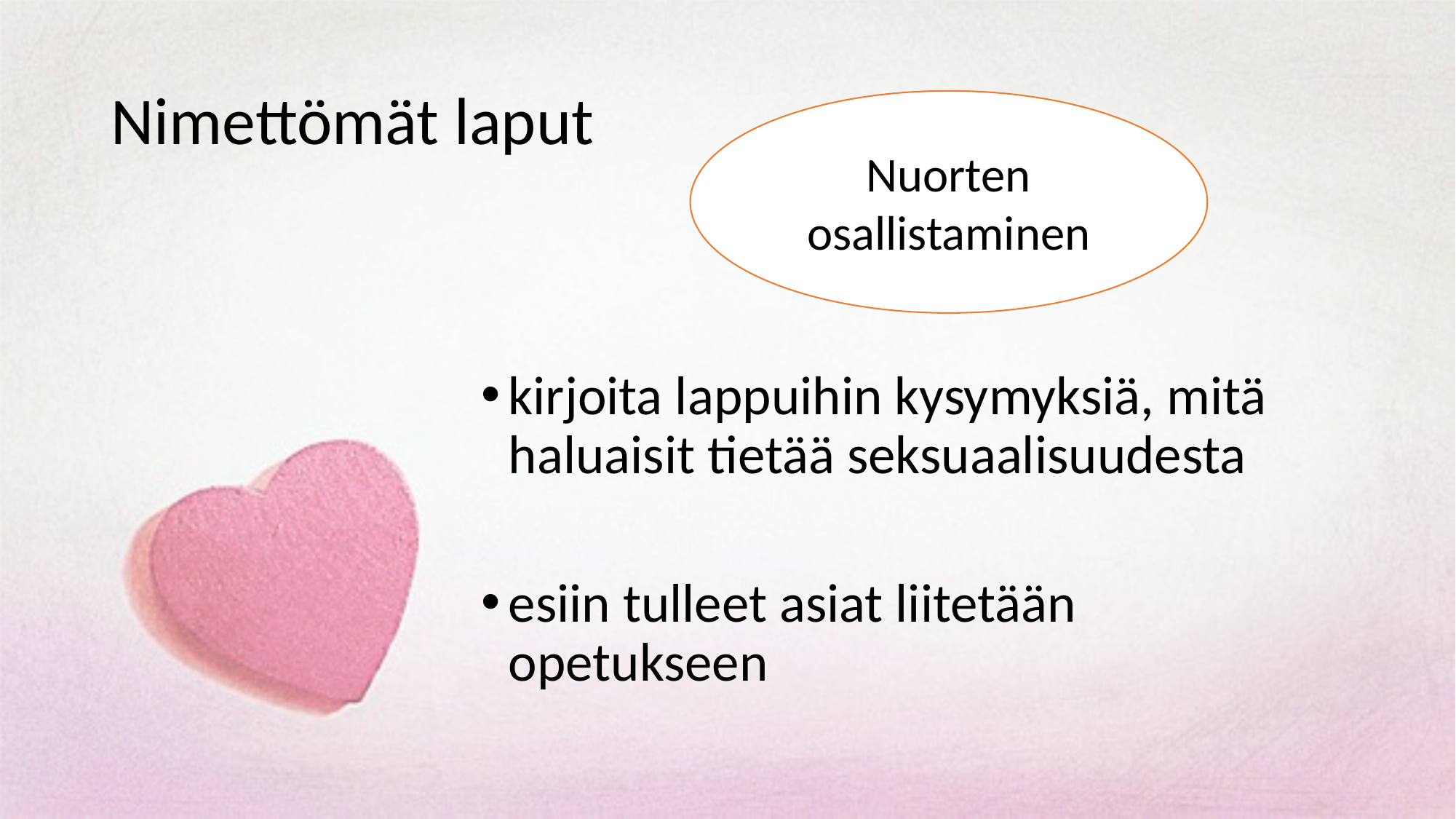

# Nimettömät laput
Nuorten osallistaminen

kirjoita lappuihin kysymyksiä, mitä haluaisit tietää seksuaalisuudesta

esiin tulleet asiat liitetään opetukseen